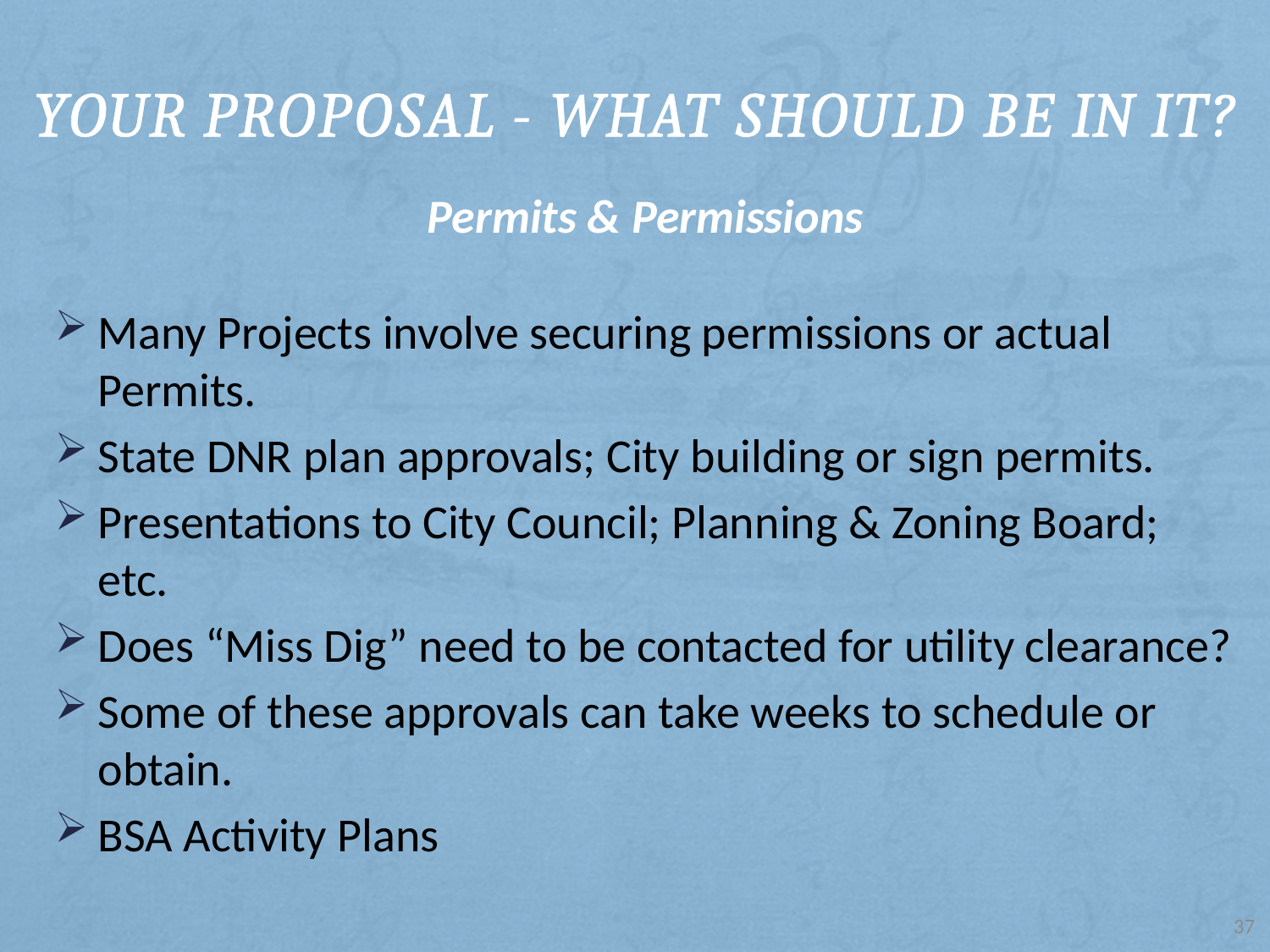

# Your Proposal - What should be in it?
Permits & Permissions

Many Projects involve securing permissions or actual Permits.
State DNR plan approvals; City building or sign permits.
Presentations to City Council; Planning & Zoning Board; etc.
Does “Miss Dig” need to be contacted for utility clearance?
Some of these approvals can take weeks to schedule or obtain.
BSA Activity Plans
37